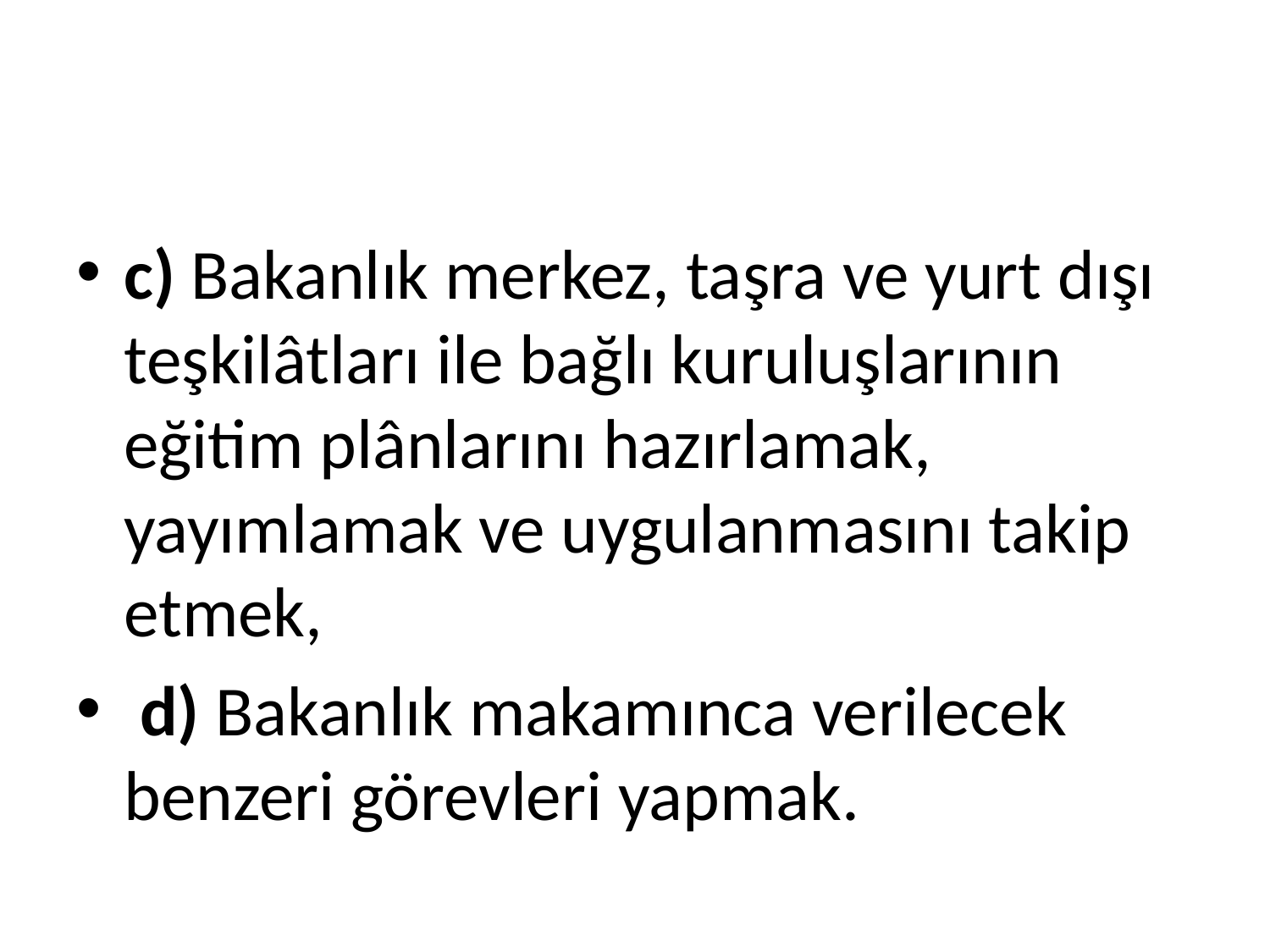

#
c) Bakanlık merkez, taşra ve yurt dışı teşkilâtları ile bağlı kuruluşlarının eğitim plânlarını hazırlamak, yayımlamak ve uygulanmasını takip etmek,
 d) Bakanlık makamınca verilecek benzeri görevleri yapmak.